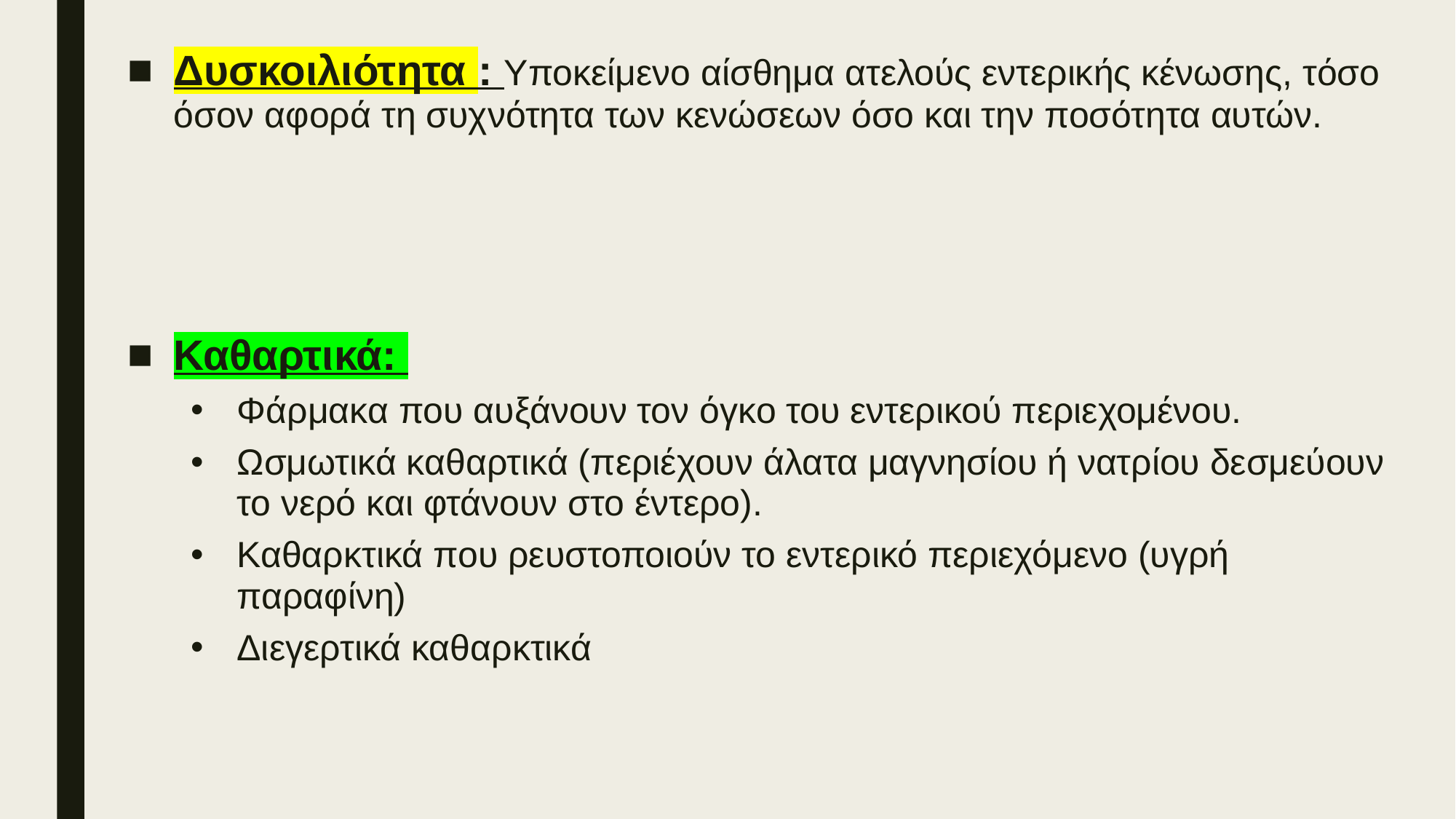

Δυσκοιλιότητα : Υποκείμενο αίσθημα ατελούς εντερικής κένωσης, τόσο όσον αφορά τη συχνότητα των κενώσεων όσο και την ποσότητα αυτών.

Καθαρτικά:
Φάρμακα που αυξάνουν τον όγκο του εντερικού περιεχομένου.
Ωσμωτικά καθαρτικά (περιέχουν άλατα μαγνησίου ή νατρίου δεσμεύουν το νερό και φτάνουν στο έντερο).
Καθαρκτικά που ρευστοποιούν το εντερικό περιεχόμενο (υγρή παραφίνη)
Διεγερτικά καθαρκτικά